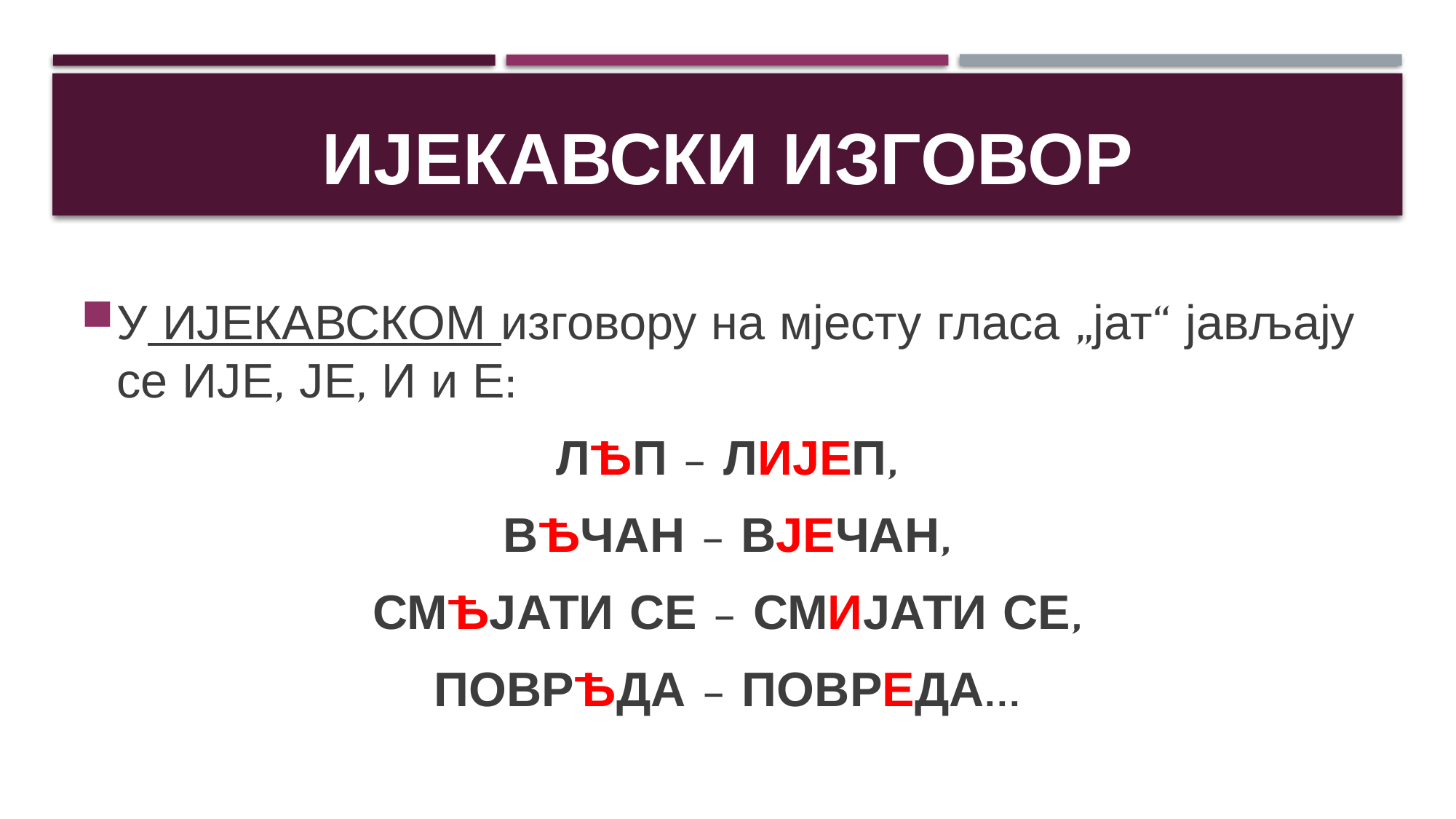

# ИЈЕКАВСКИ ИЗГОВОР
У ИЈЕКАВСКОМ изговору на мјесту гласа „јат“ јављају се ИЈЕ, ЈЕ, И и Е:
ЛѢП – ЛИЈЕП,
ВѢЧАН – ВЈЕЧАН,
СМѢЈАТИ СЕ – СМИЈАТИ СЕ,
ПОВРѢДА – ПОВРЕДА...